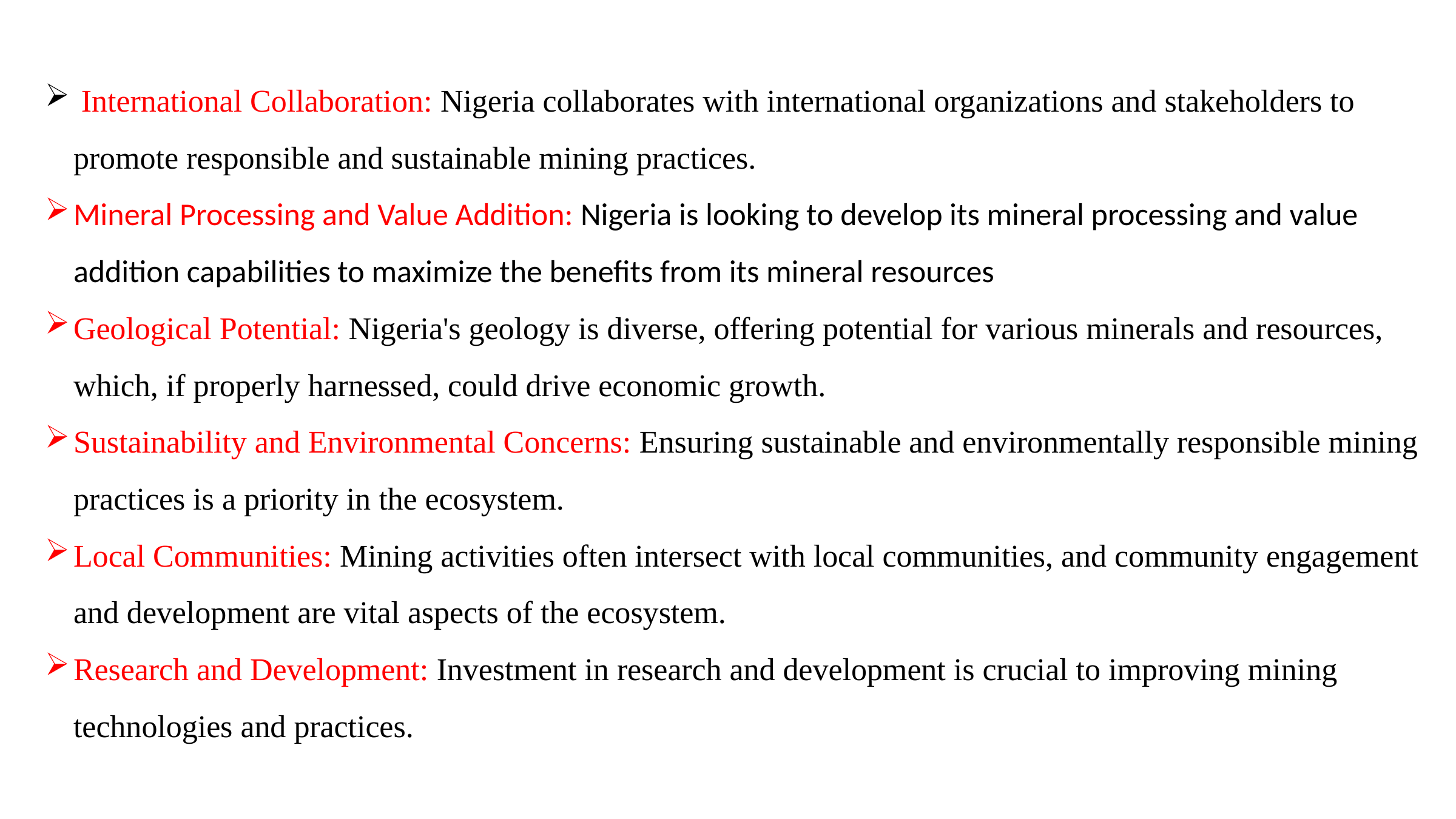

International Collaboration: Nigeria collaborates with international organizations and stakeholders to promote responsible and sustainable mining practices.
Mineral Processing and Value Addition: Nigeria is looking to develop its mineral processing and value addition capabilities to maximize the benefits from its mineral resources
Geological Potential: Nigeria's geology is diverse, offering potential for various minerals and resources, which, if properly harnessed, could drive economic growth.
Sustainability and Environmental Concerns: Ensuring sustainable and environmentally responsible mining practices is a priority in the ecosystem.
Local Communities: Mining activities often intersect with local communities, and community engagement and development are vital aspects of the ecosystem.
Research and Development: Investment in research and development is crucial to improving mining technologies and practices.